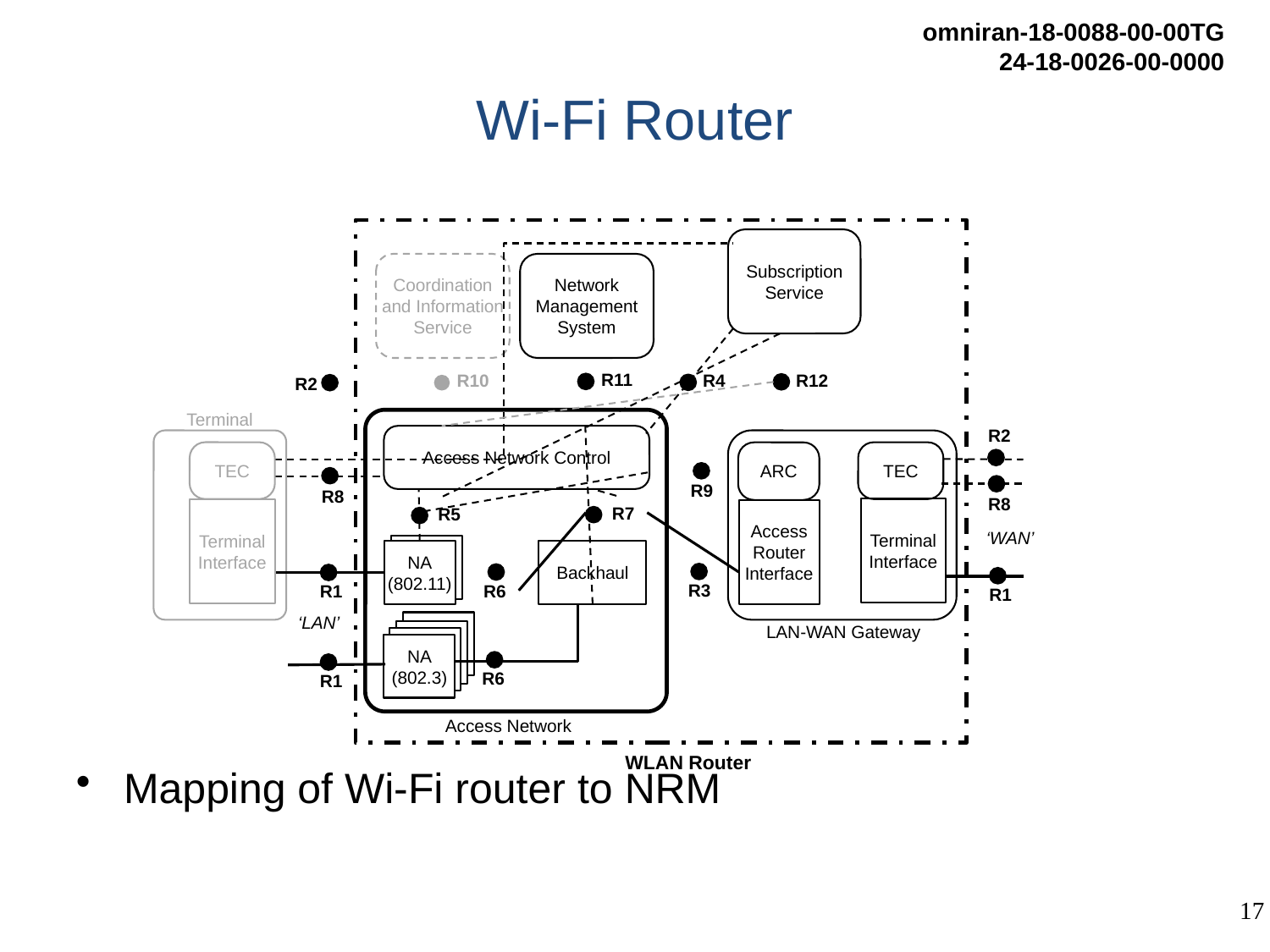

# Wi-Fi Router

Subscription
Service
Network
Management
System
Coordination and Information
Service
R11

R12

R10

R4

R2

Terminal

R2

Access Network Control

TEC
TEC
ARC

R9

R8

R8
R7

R5

Terminal
Interface
Terminal
Interface
Access Router
Interface
‘WAN’
NA
NA
(802.11)
Backhaul

R3

R6

R1

R1
‘LAN’
NA
LAN-WAN Gateway
NA
NA
NA
(802.3)

R6

R1
Access Network
WLAN Router

Mapping of Wi-Fi router to NRM